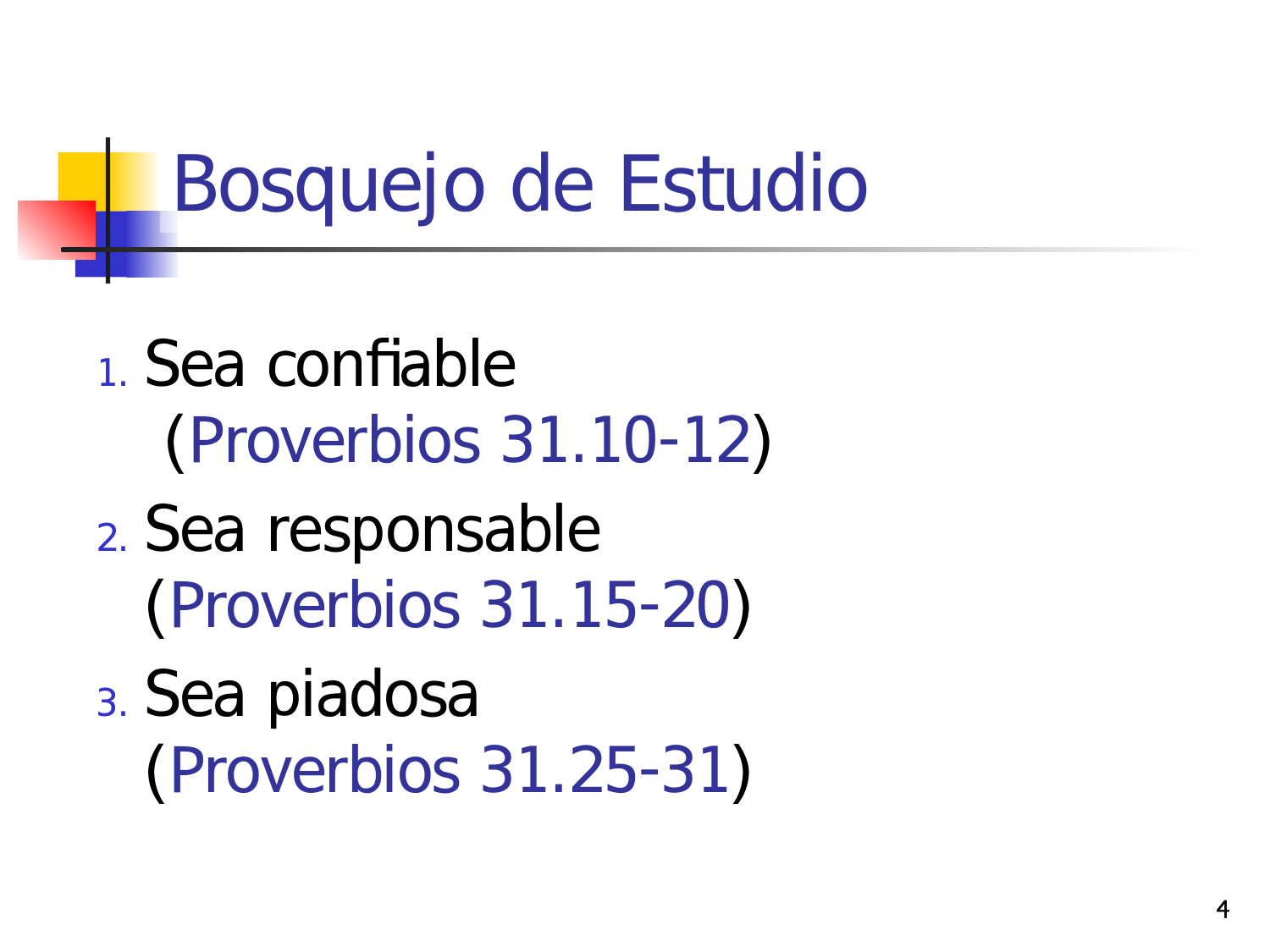

# Bosquejo de Estudio
Sea confiable                            (Proverbios 31.10-12)
Sea responsable                     (Proverbios 31.15-20)
Sea piadosa                           (Proverbios 31.25-31)
4